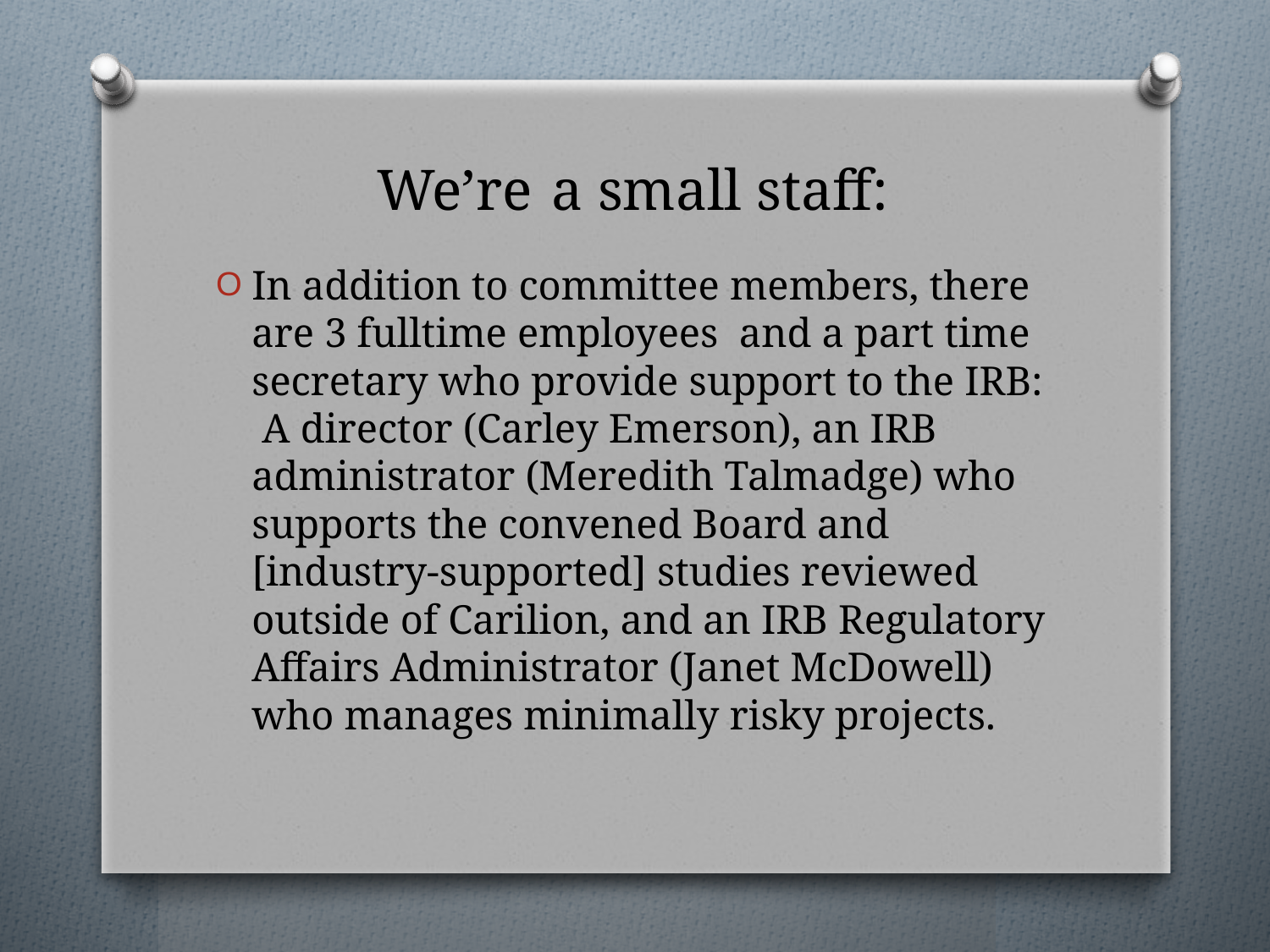

# We’re a small staff:
In addition to committee members, there are 3 fulltime employees  and a part time secretary who provide support to the IRB:  A director (Carley Emerson), an IRB administrator (Meredith Talmadge) who supports the convened Board and [industry-supported] studies reviewed outside of Carilion, and an IRB Regulatory Affairs Administrator (Janet McDowell) who manages minimally risky projects.